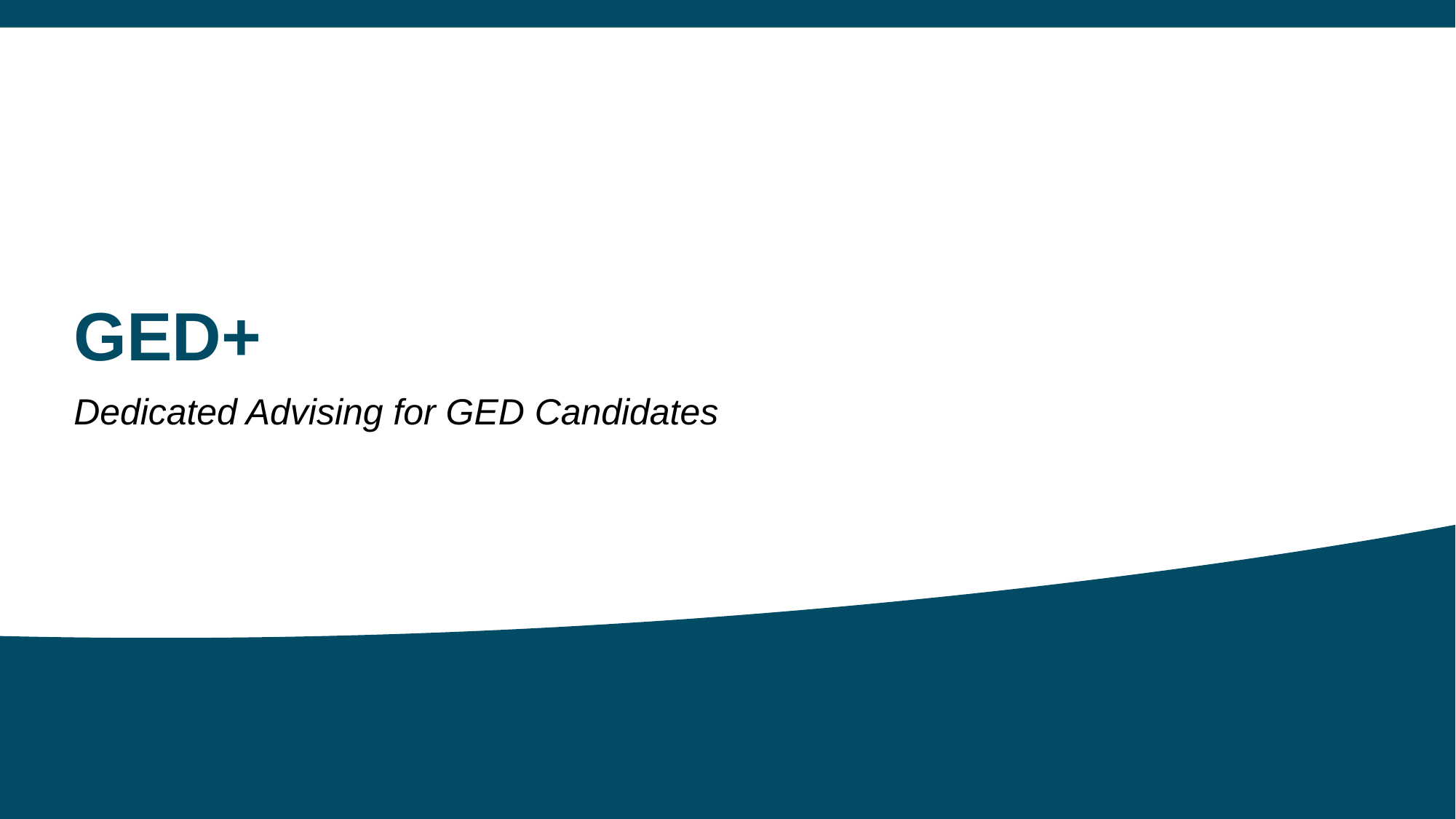

# GED+
Dedicated Advising for GED Candidates